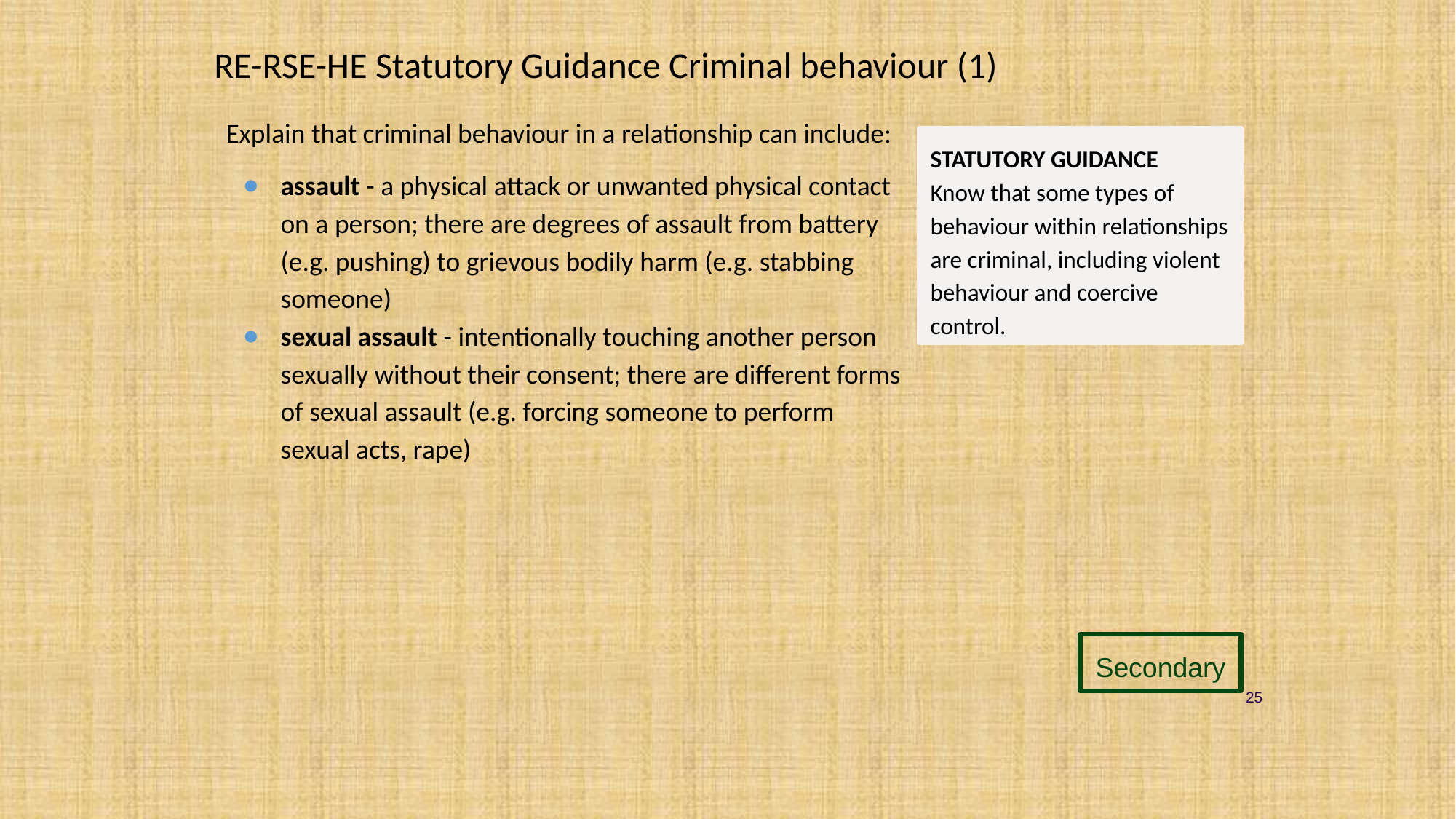

# RE-RSE-HE Statutory Guidance Criminal behaviour (1)
Explain that criminal behaviour in a relationship can include:
assault - a physical attack or unwanted physical contact on a person; there are degrees of assault from battery (e.g. pushing) to grievous bodily harm (e.g. stabbing someone)
sexual assault - intentionally touching another person sexually without their consent; there are different forms of sexual assault (e.g. forcing someone to perform sexual acts, rape)

STATUTORY GUIDANCE
Know that some types of behaviour within relationships are criminal, including violent behaviour and coercive control.

Secondary
25